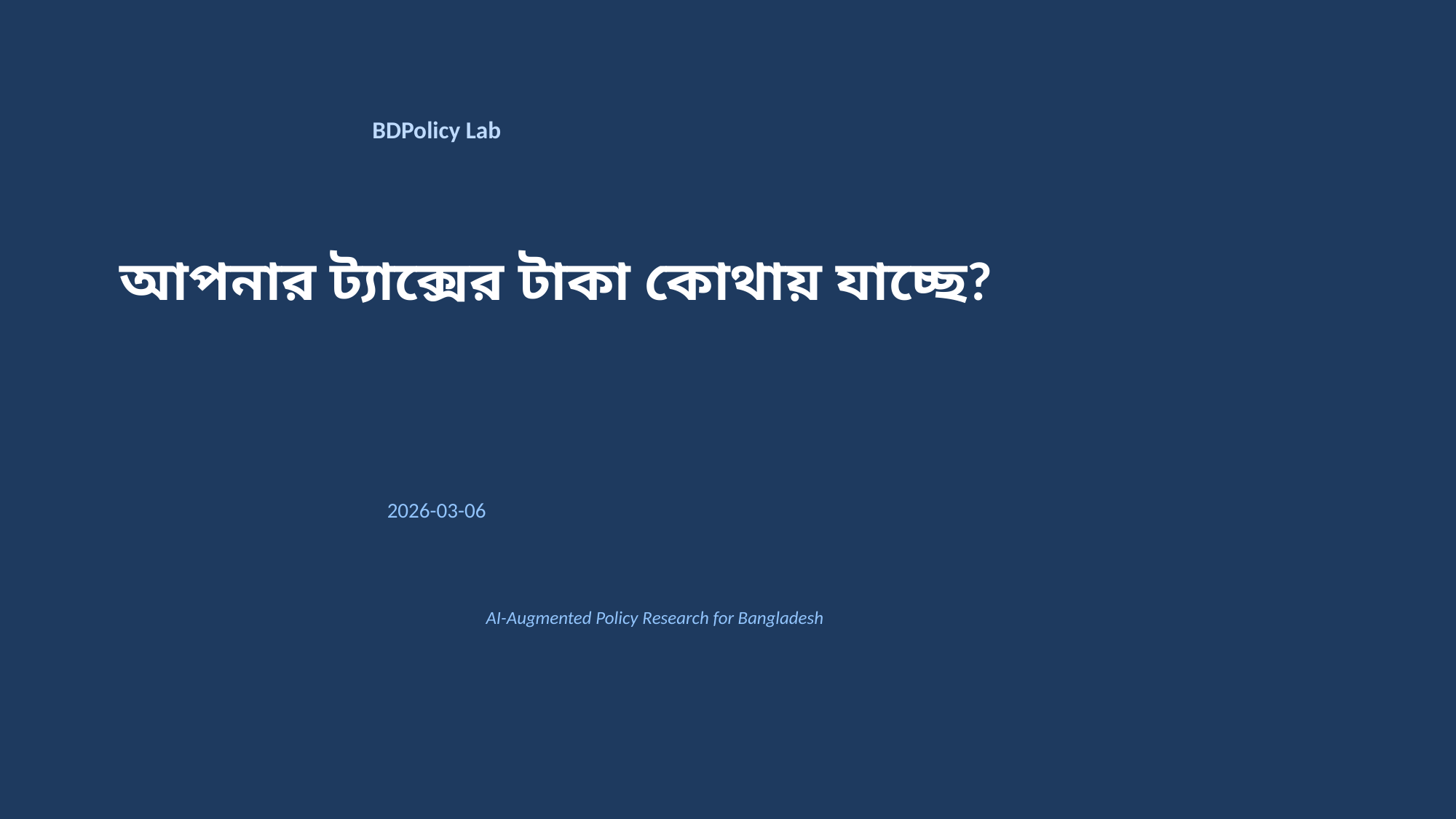

BDPolicy Lab
আপনার ট্যাক্সের টাকা কোথায় যাচ্ছে?
2026-03-06
AI-Augmented Policy Research for Bangladesh